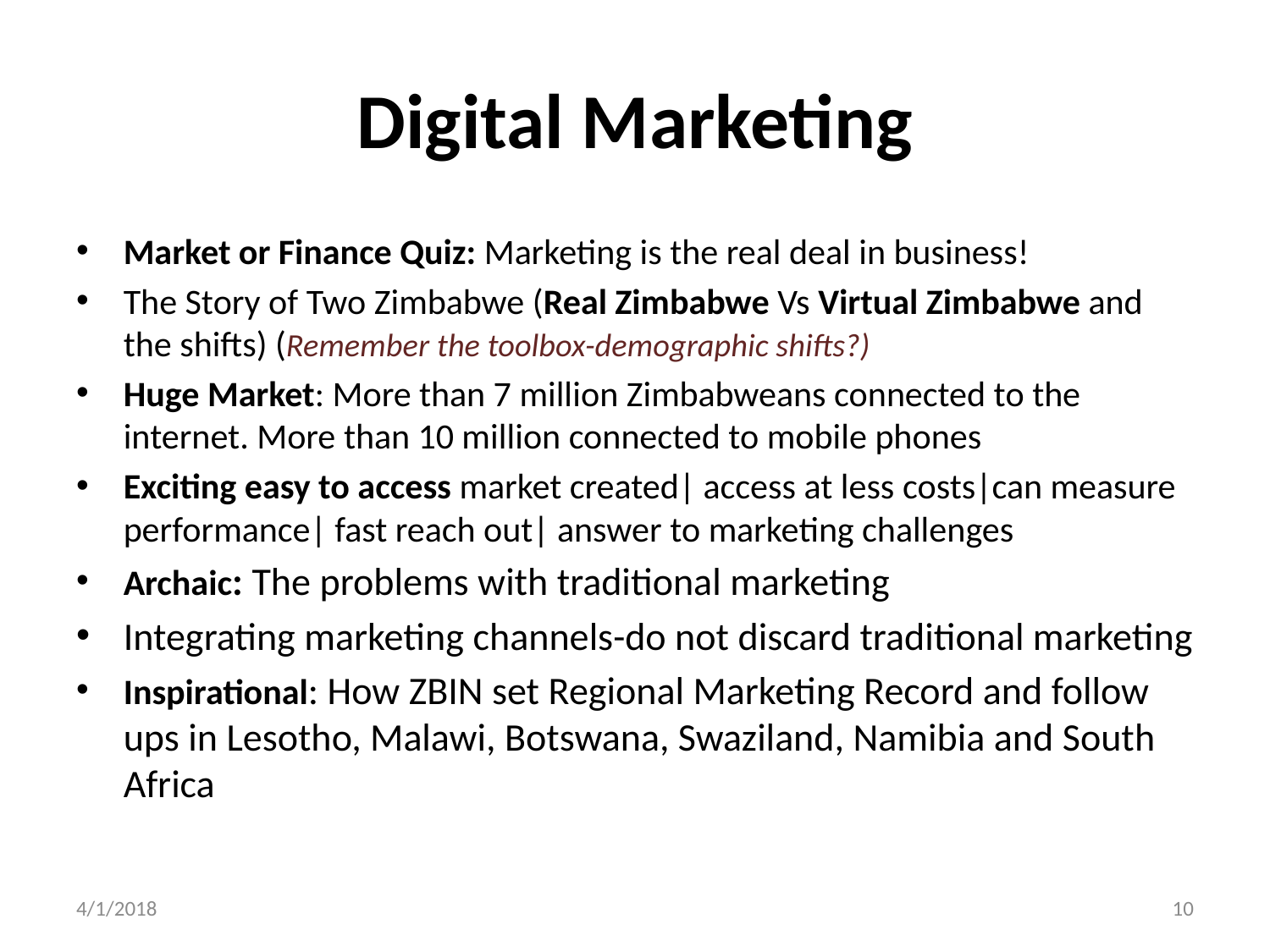

# Digital Marketing
Market or Finance Quiz: Marketing is the real deal in business!
The Story of Two Zimbabwe (Real Zimbabwe Vs Virtual Zimbabwe and the shifts) (Remember the toolbox-demographic shifts?)
Huge Market: More than 7 million Zimbabweans connected to the internet. More than 10 million connected to mobile phones
Exciting easy to access market created| access at less costs|can measure performance| fast reach out| answer to marketing challenges
Archaic: The problems with traditional marketing
Integrating marketing channels-do not discard traditional marketing
Inspirational: How ZBIN set Regional Marketing Record and follow ups in Lesotho, Malawi, Botswana, Swaziland, Namibia and South Africa
4/1/2018
10